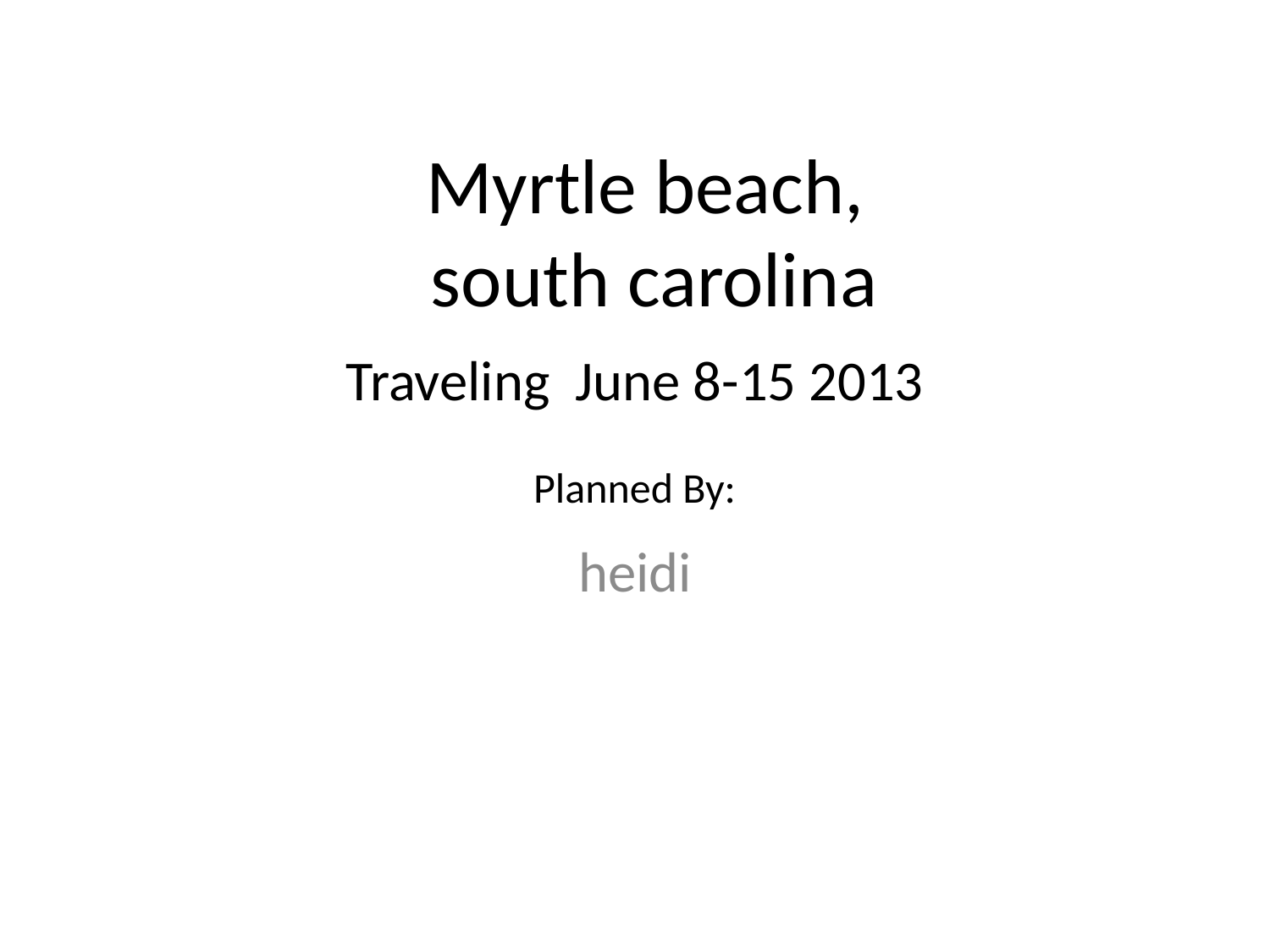

# Myrtle beach, south carolina
Traveling  June 8-15 2013
Planned By:
heidi